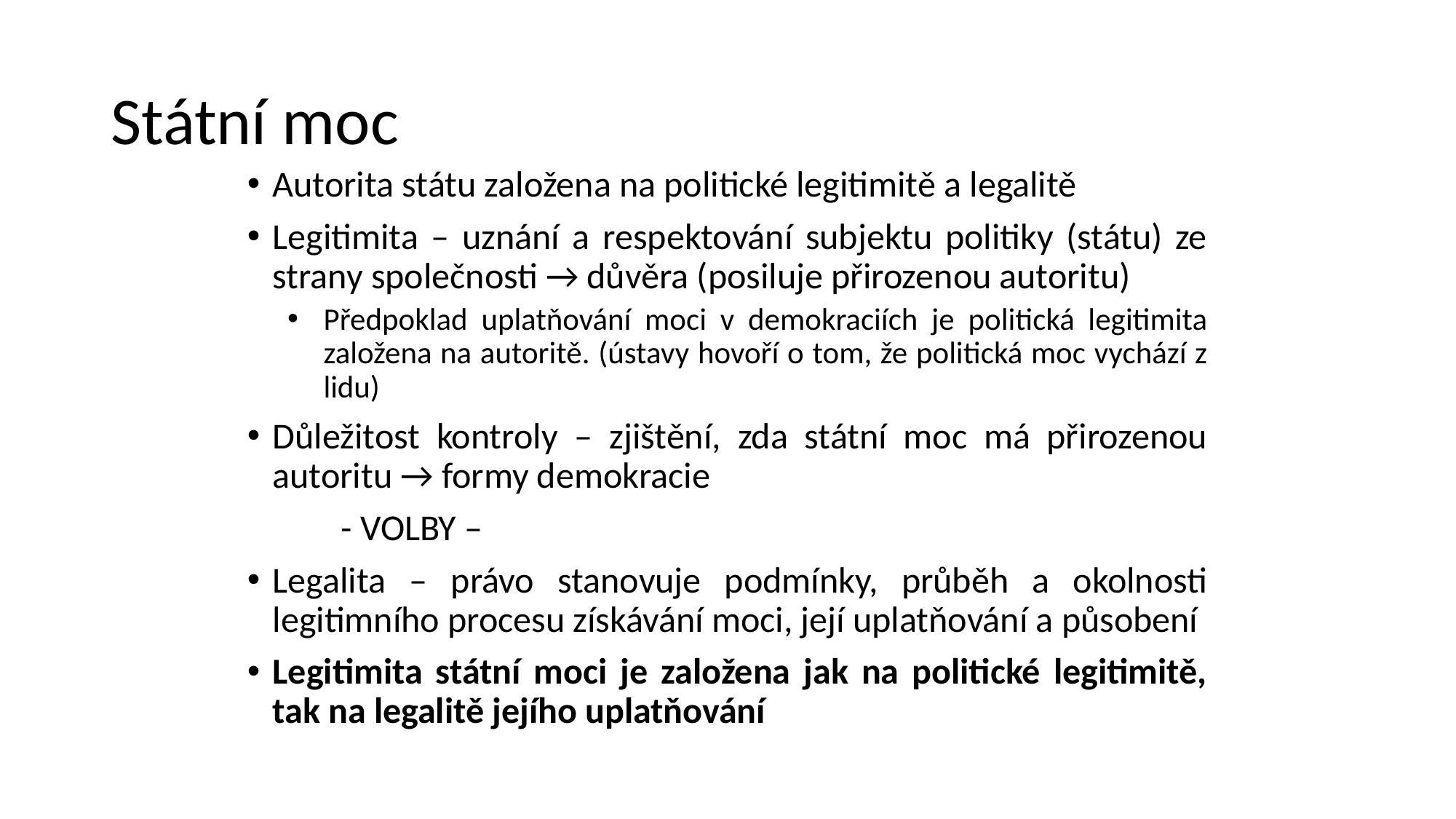

# Státní moc
Autorita státu založena na politické legitimitě a legalitě
Legitimita – uznání a respektování subjektu politiky (státu) ze strany společnosti → důvěra (posiluje přirozenou autoritu)
Předpoklad uplatňování moci v demokraciích je politická legitimita založena na autoritě. (ústavy hovoří o tom, že politická moc vychází z lidu)
Důležitost kontroly – zjištění, zda státní moc má přirozenou autoritu → formy demokracie
					- VOLBY –
Legalita – právo stanovuje podmínky, průběh a okolnosti legitimního procesu získávání moci, její uplatňování a působení
Legitimita státní moci je založena jak na politické legitimitě, tak na legalitě jejího uplatňování